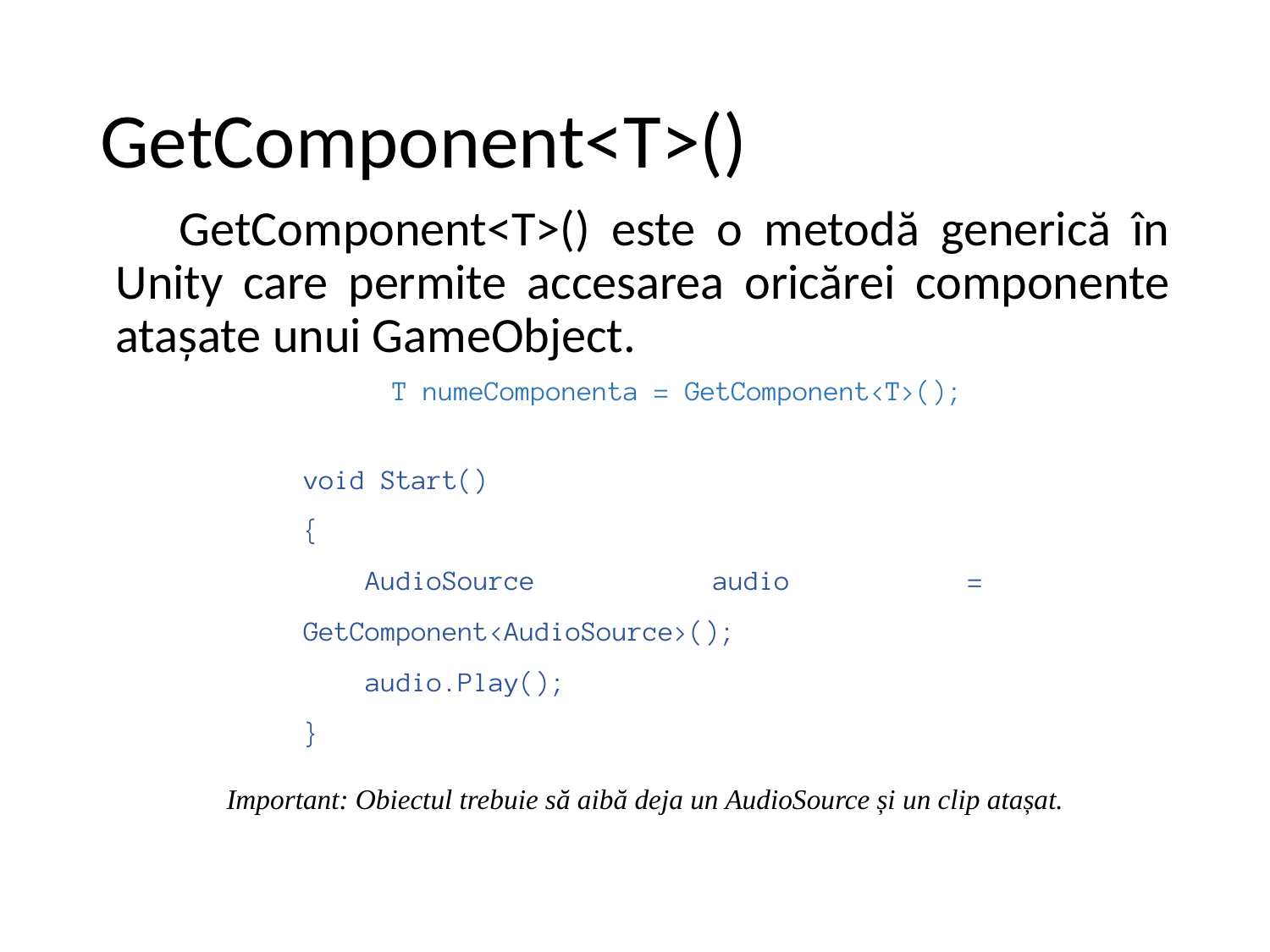

# GetComponent<T>()
GetComponent<T>() este o metodă generică în Unity care permite accesarea oricărei componente atașate unui GameObject.
T numeComponenta = GetComponent<T>();
void Start()
{
    AudioSource audio = GetComponent<AudioSource>();
    audio.Play();
}
Important: Obiectul trebuie să aibă deja un AudioSource și un clip atașat.